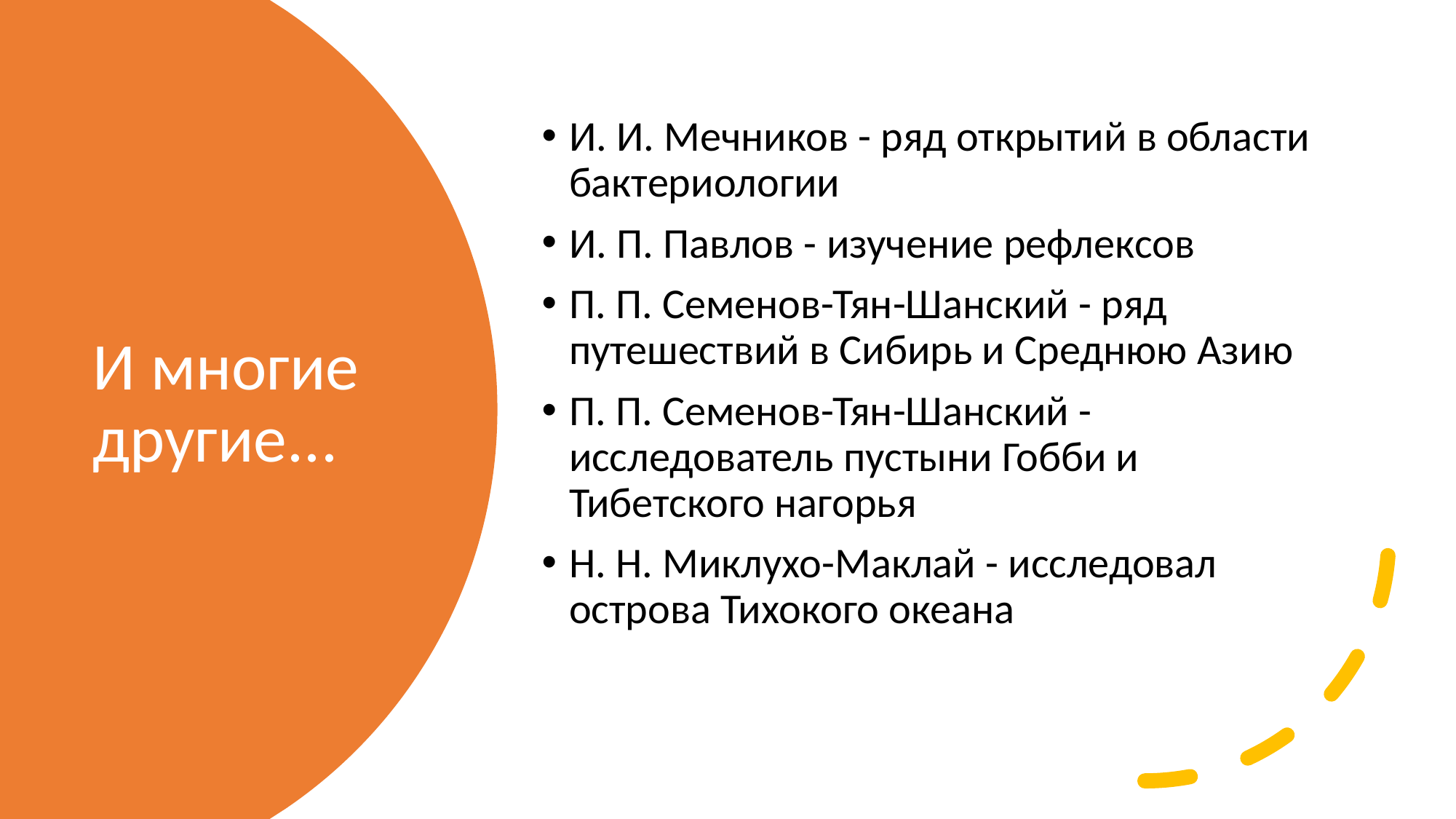

И. И. Мечников - ряд открытий в области бактериологии
И. П. Павлов - изучение рефлексов
П. П. Семенов-Тян-Шанский - ряд путешествий в Сибирь и Среднюю Азию
П. П. Семенов-Тян-Шанский - исследователь пустыни Гобби и Тибетского нагорья
Н. Н. Миклухо-Маклай - исследовал острова Тихокого океана

# И многие другие...